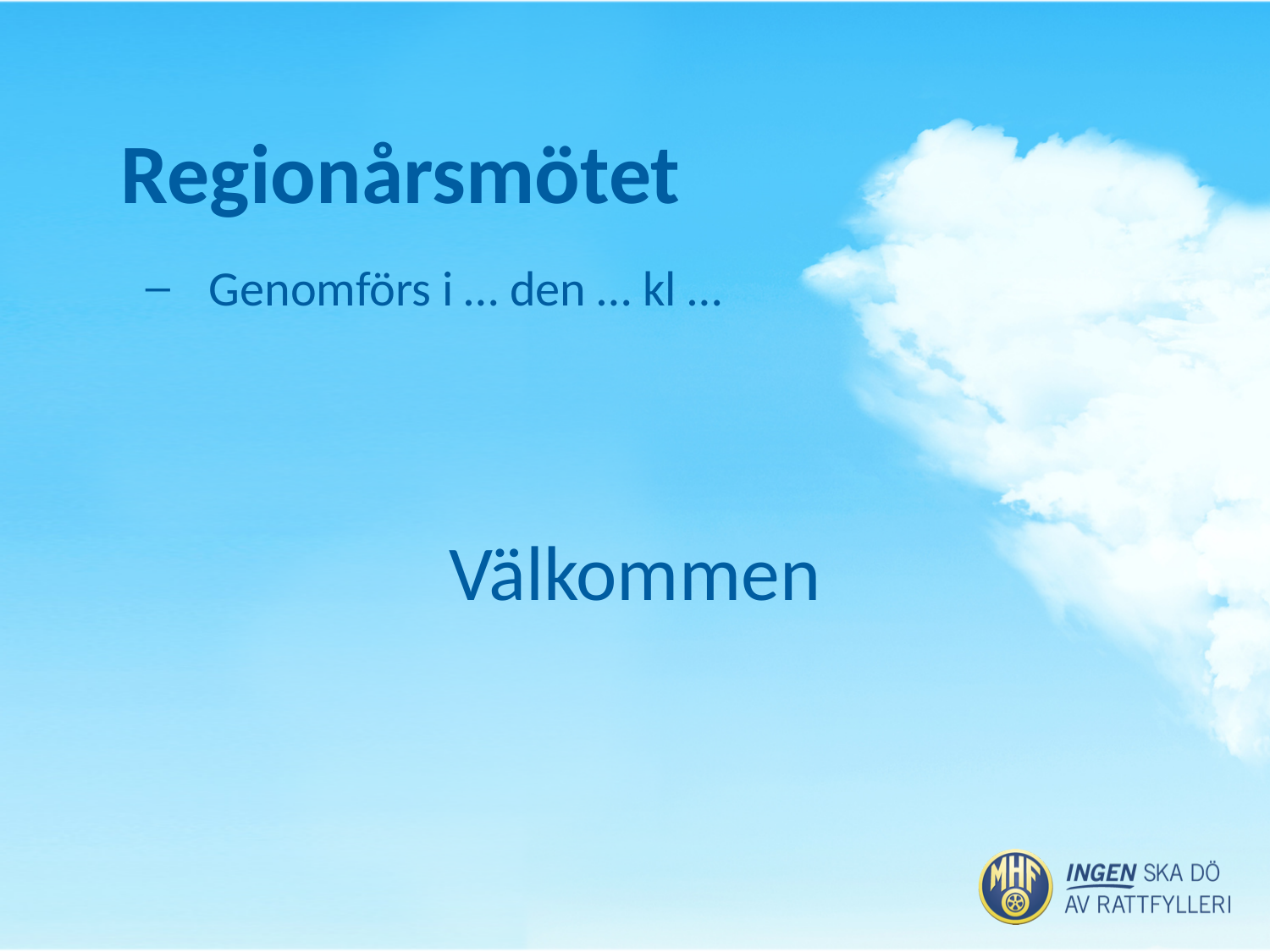

# Regionårsmötet
Genomförs i … den … kl …

Välkommen